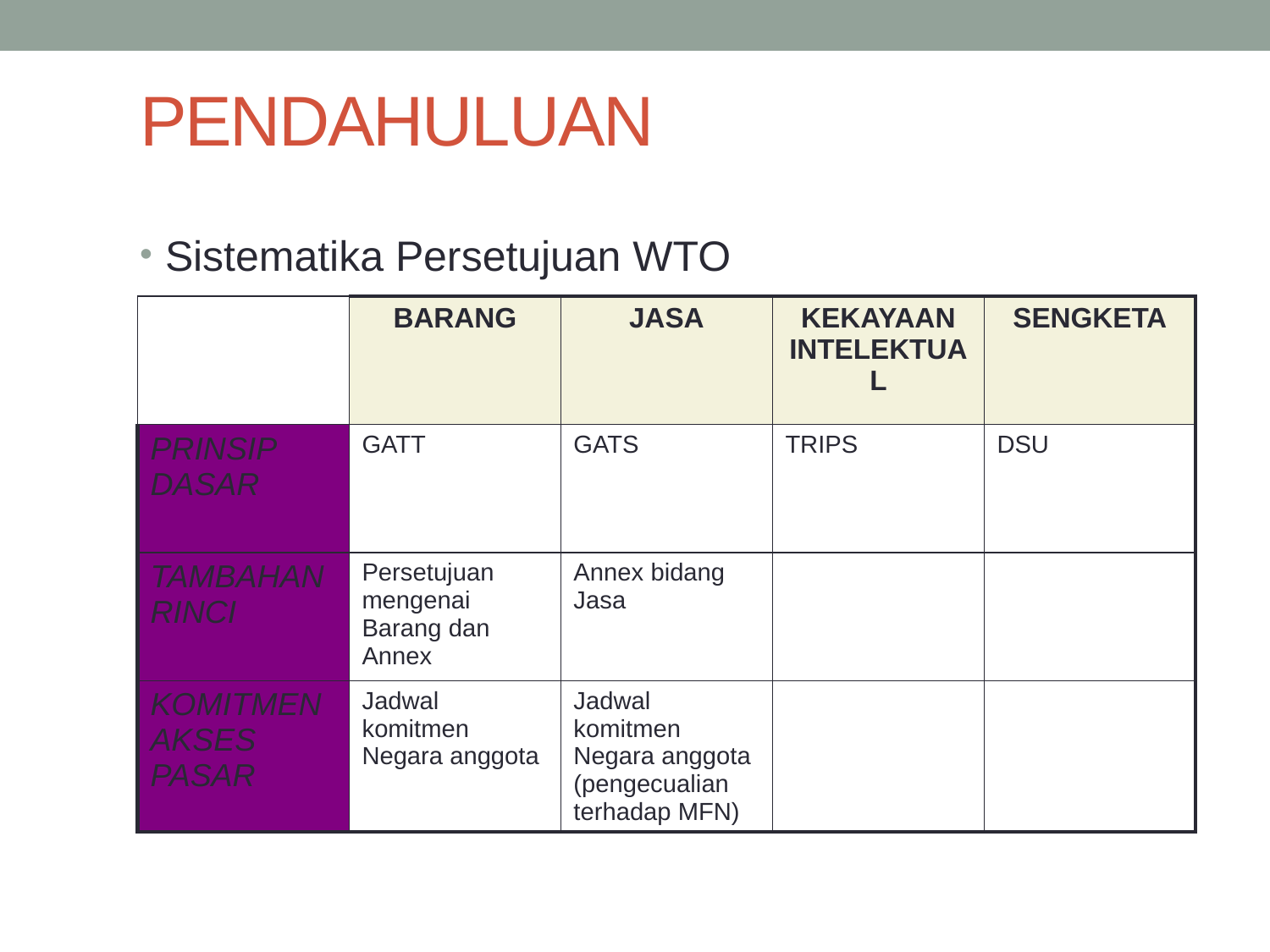

# PENDAHULUAN
Sistematika Persetujuan WTO

|  | BARANG | JASA | KEKAYAAN INTELEKTUAL | SENGKETA |
| --- | --- | --- | --- | --- |
| PRINSIP DASAR | GATT | GATS | TRIPS | DSU |
| TAMBAHAN RINCI | Persetujuan mengenai Barang dan Annex | Annex bidang Jasa |  |  |
| KOMITMEN AKSES PASAR | Jadwal komitmen Negara anggota | Jadwal komitmen Negara anggota (pengecualian terhadap MFN) |  |  |